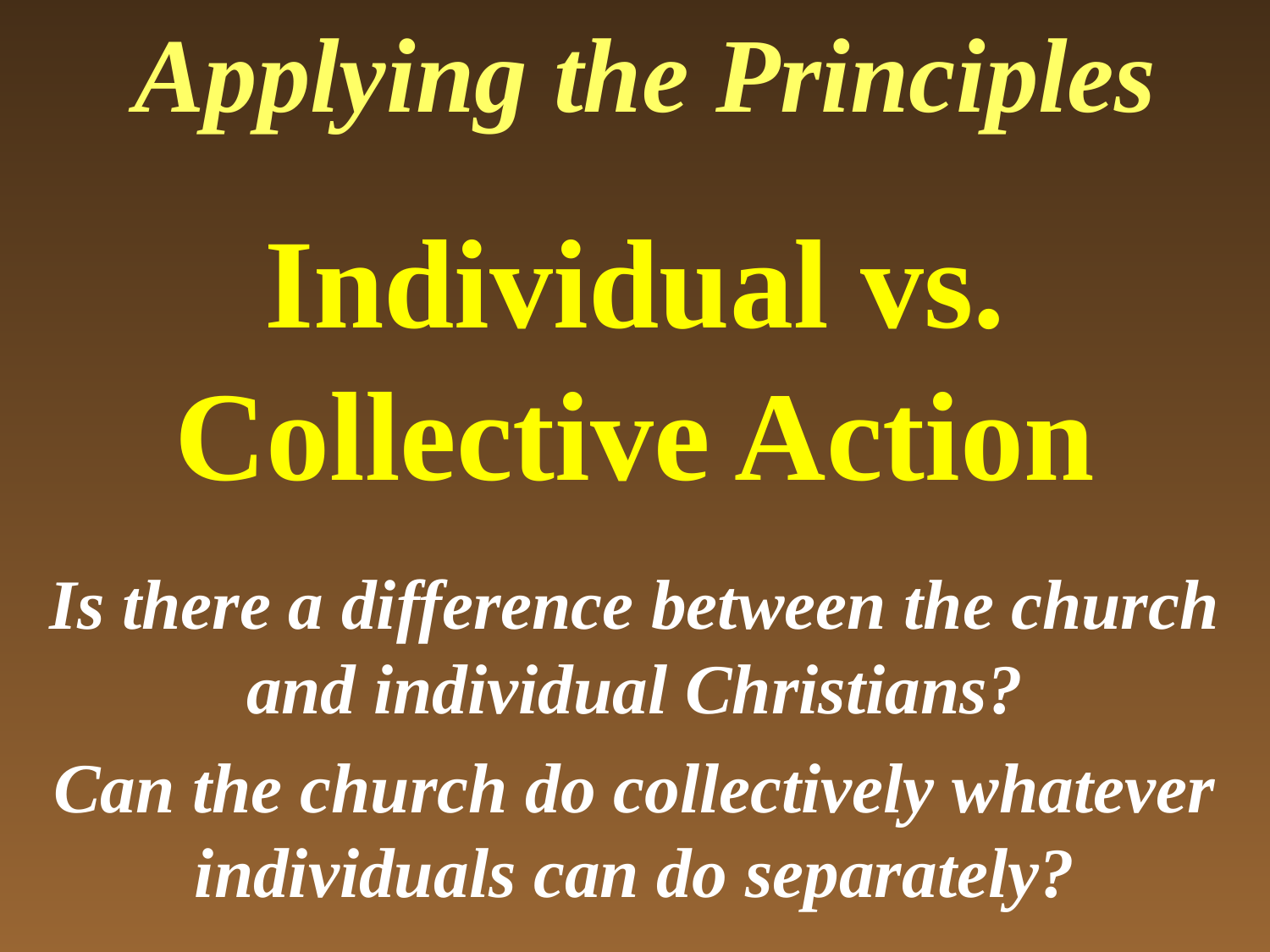

Applying the Principles
# Individual vs. Collective Action
Is there a difference between the church and individual Christians?
Can the church do collectively whatever individuals can do separately?